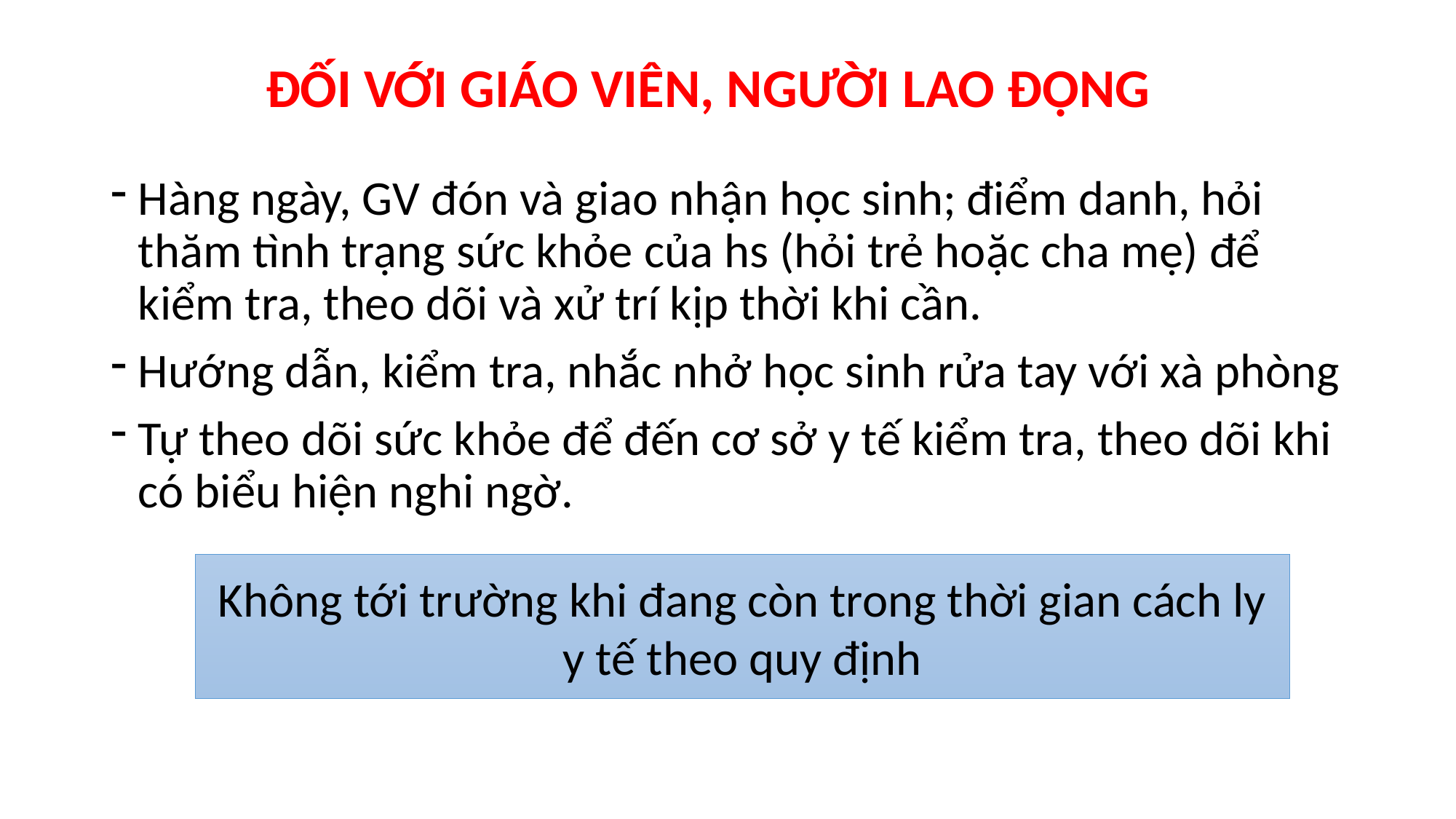

ĐỐI VỚI GIÁO VIÊN, NGƯỜI LAO ĐỘNG
Hàng ngày, GV đón và giao nhận học sinh; điểm danh, hỏi thăm tình trạng sức khỏe của hs (hỏi trẻ hoặc cha mẹ) để kiểm tra, theo dõi và xử trí kịp thời khi cần.
Hướng dẫn, kiểm tra, nhắc nhở học sinh rửa tay với xà phòng
Tự theo dõi sức khỏe để đến cơ sở y tế kiểm tra, theo dõi khi có biểu hiện nghi ngờ.

Không tới trường khi đang còn trong thời gian cách ly y tế theo quy định